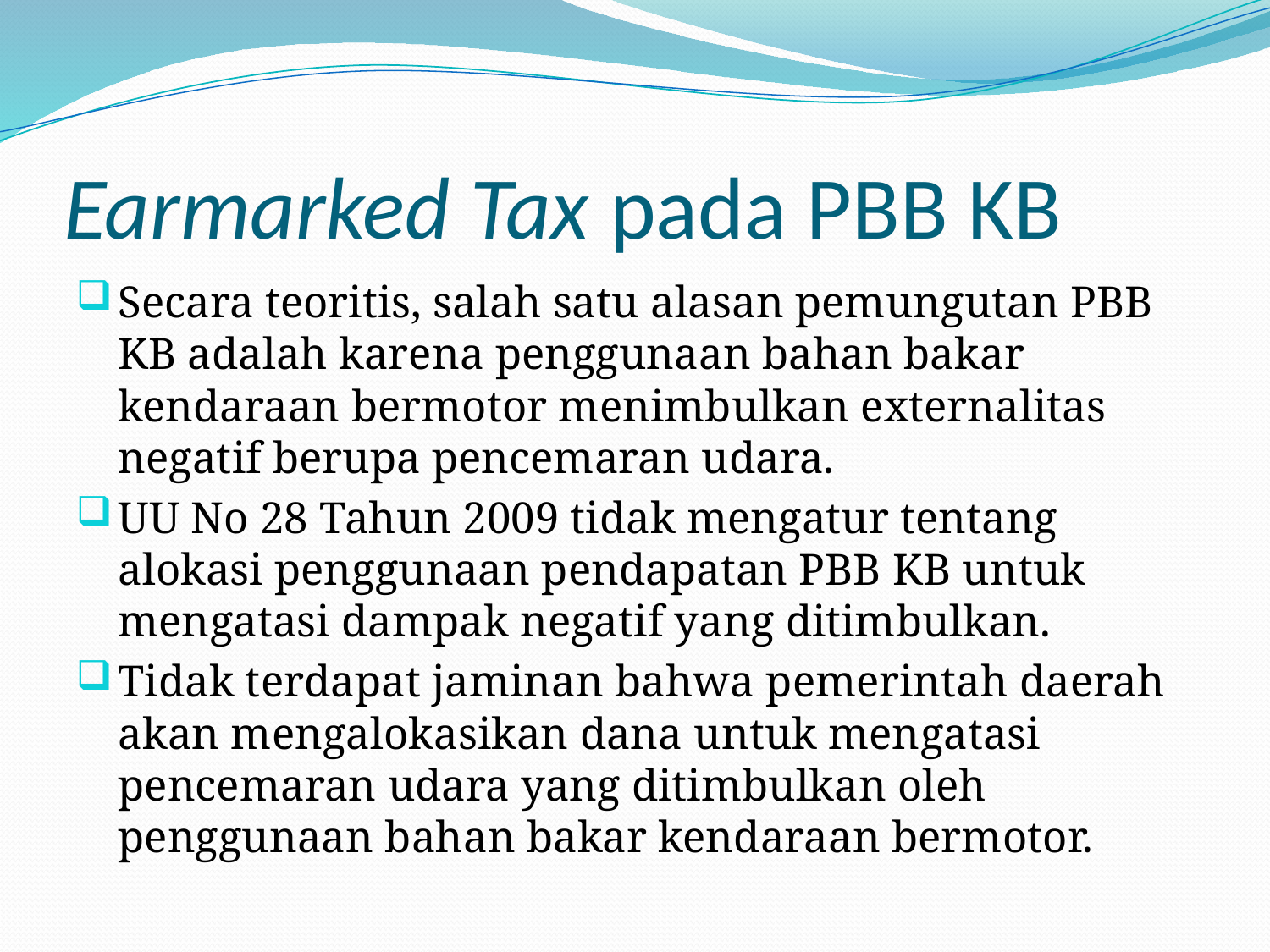

# Earmarked Tax pada PBB KB
Secara teoritis, salah satu alasan pemungutan PBB KB adalah karena penggunaan bahan bakar kendaraan bermotor menimbulkan externalitas negatif berupa pencemaran udara.
UU No 28 Tahun 2009 tidak mengatur tentang alokasi penggunaan pendapatan PBB KB untuk mengatasi dampak negatif yang ditimbulkan.
Tidak terdapat jaminan bahwa pemerintah daerah akan mengalokasikan dana untuk mengatasi pencemaran udara yang ditimbulkan oleh penggunaan bahan bakar kendaraan bermotor.